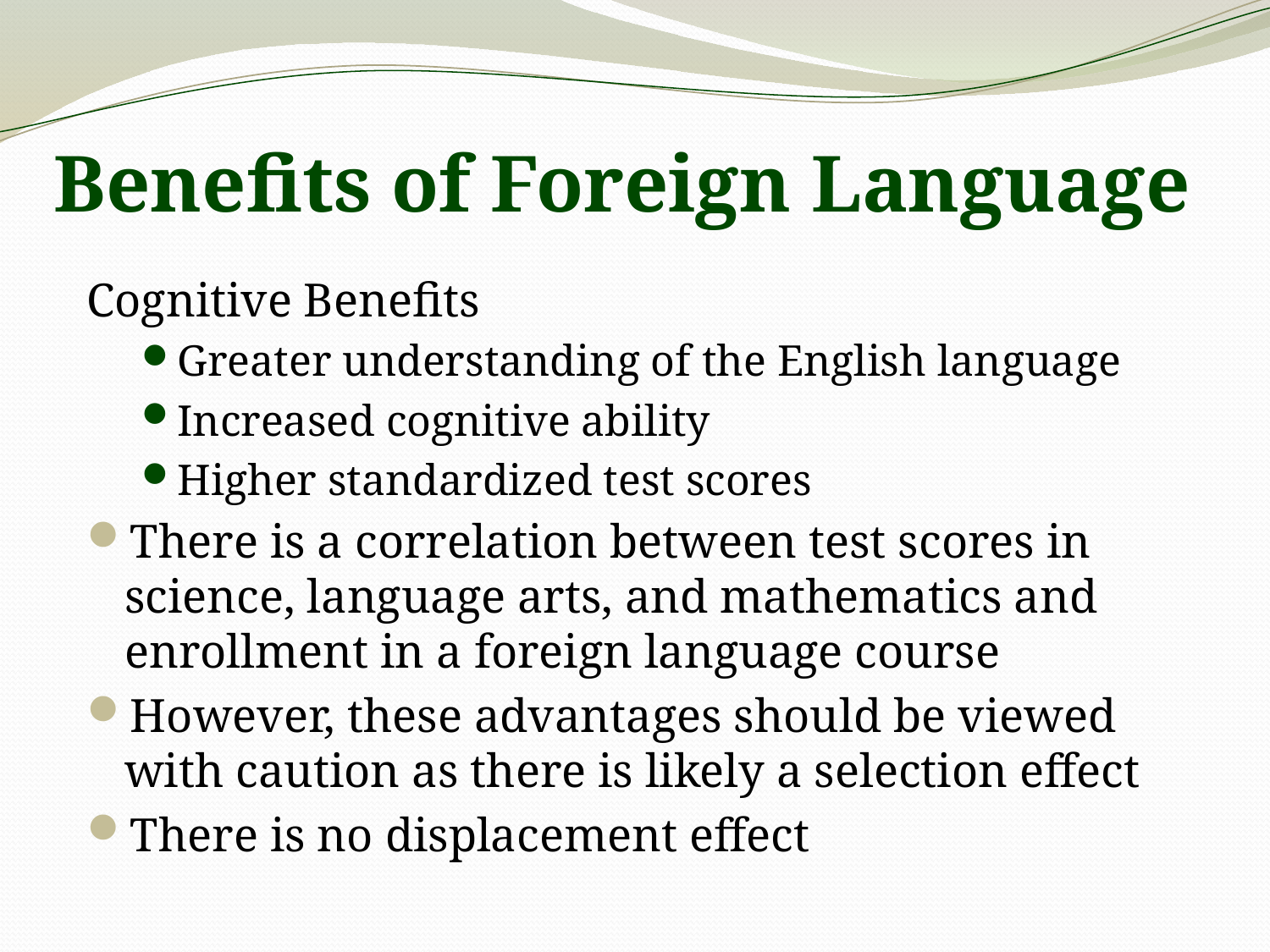

Benefits of Foreign Language
Cognitive Benefits
Greater understanding of the English language
Increased cognitive ability
Higher standardized test scores
There is a correlation between test scores in science, language arts, and mathematics and enrollment in a foreign language course
However, these advantages should be viewed with caution as there is likely a selection effect
There is no displacement effect